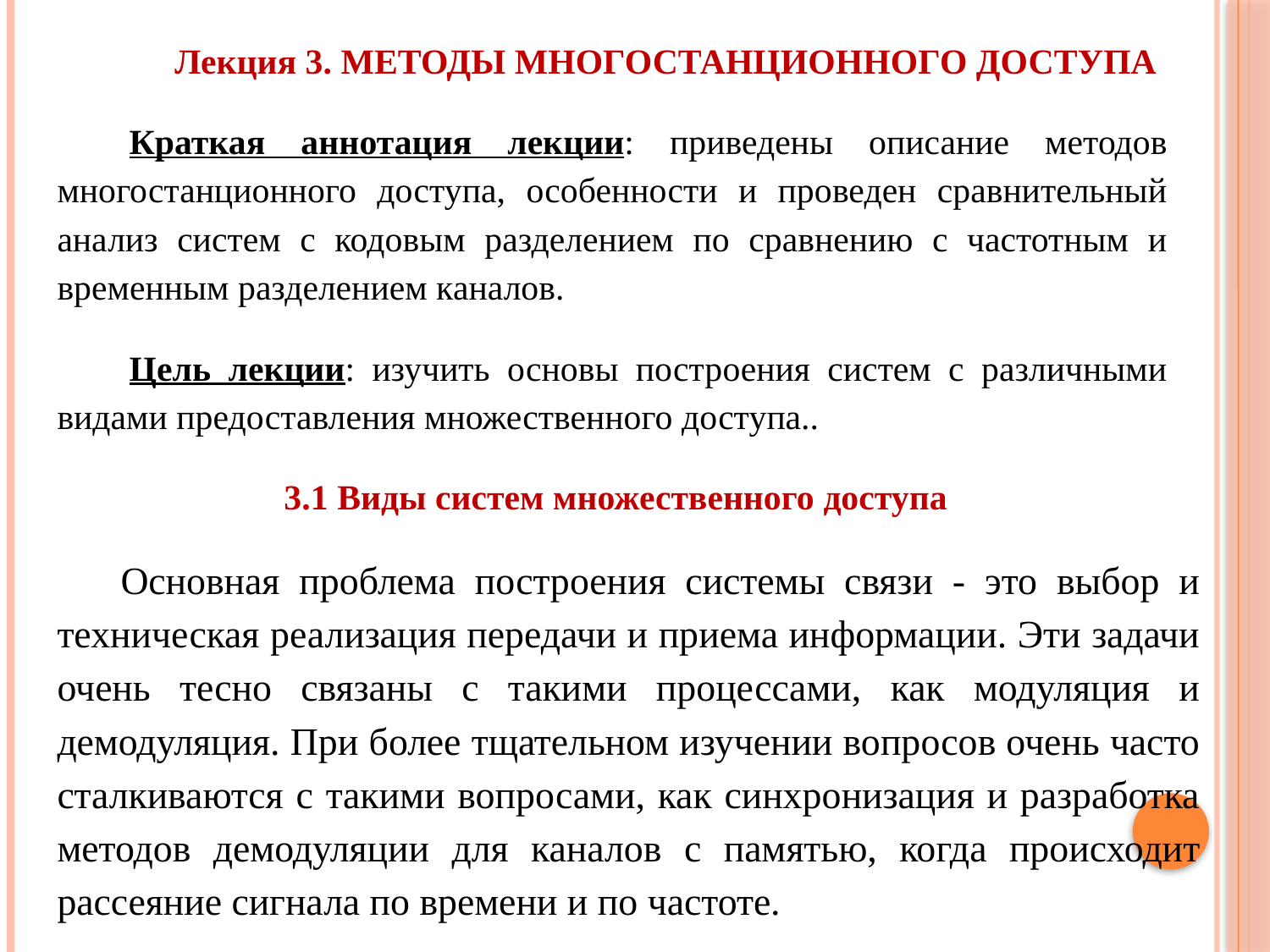

Лекция 3. МЕТОДЫ МНОГОСТАНЦИОННОГО ДОСТУПА
Краткая аннотация лекции: приведены описание методов многостанционного доступа, особенности и проведен сравнительный анализ систем с кодовым разделением по сравнению с частотным и временным разделением каналов.
Цель лекции: изучить основы построения систем с различными видами предоставления множественного доступа..
 3.1 Виды систем множественного доступа
Основная проблема построения системы связи - это выбор и техническая реализация передачи и приема информации. Эти задачи очень тесно связаны с такими процессами, как модуляция и демодуляция. При более тщательном изучении вопросов очень часто сталкиваются с такими вопросами, как синхронизация и разработка методов демодуляции для каналов с памятью, когда происходит рассеяние сигнала по времени и по частоте.